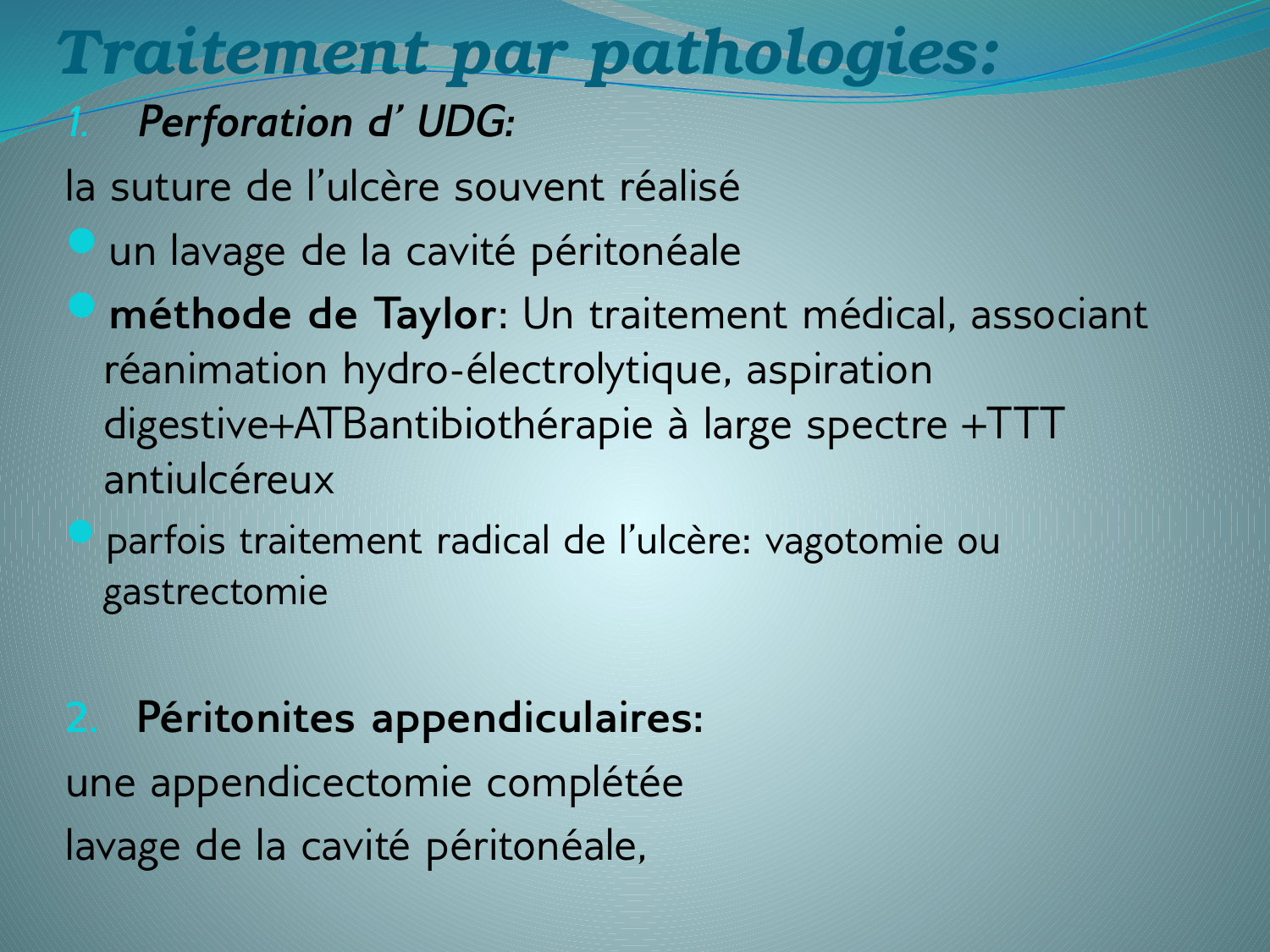

# Traitement par pathologies:
Perforation d’ UDG:
la suture de l’ulcère souvent réalisé
un lavage de la cavité péritonéale
méthode de Taylor: Un traitement médical, associant réanimation hydro-électrolytique, aspiration digestive+ATBantibiothérapie à large spectre +TTT antiulcéreux
parfois traitement radical de l’ulcère: vagotomie ou gastrectomie

Péritonites appendiculaires:
une appendicectomie complétée
lavage de la cavité péritonéale,